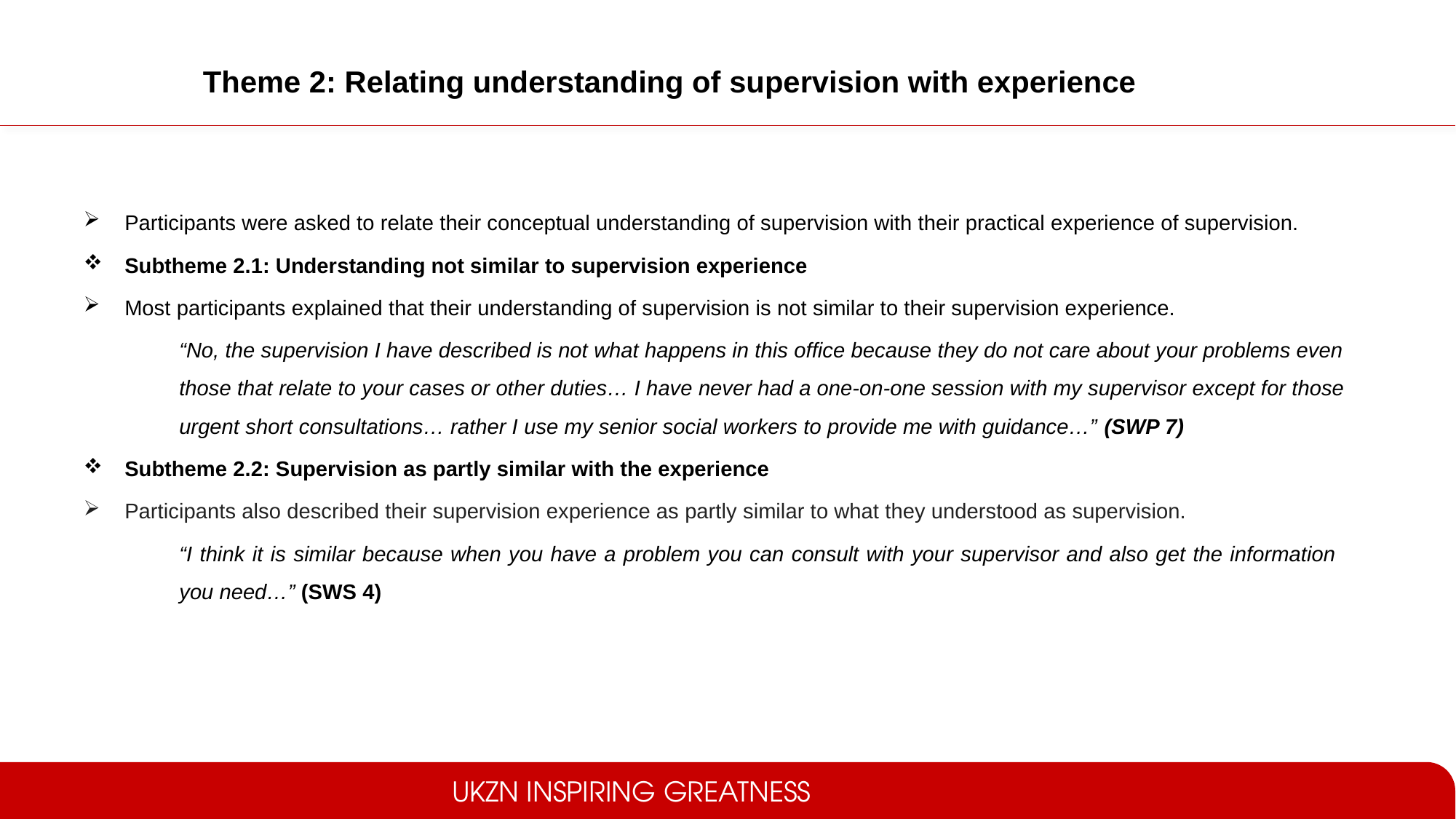

# Theme 2: Relating understanding of supervision with experience
Participants were asked to relate their conceptual understanding of supervision with their practical experience of supervision.
Subtheme 2.1: Understanding not similar to supervision experience
Most participants explained that their understanding of supervision is not similar to their supervision experience.
“No, the supervision I have described is not what happens in this office because they do not care about your problems even those that relate to your cases or other duties… I have never had a one-on-one session with my supervisor except for those urgent short consultations… rather I use my senior social workers to provide me with guidance…” (SWP 7)
Subtheme 2.2: Supervision as partly similar with the experience
Participants also described their supervision experience as partly similar to what they understood as supervision.
“I think it is similar because when you have a problem you can consult with your supervisor and also get the information you need…” (SWS 4)